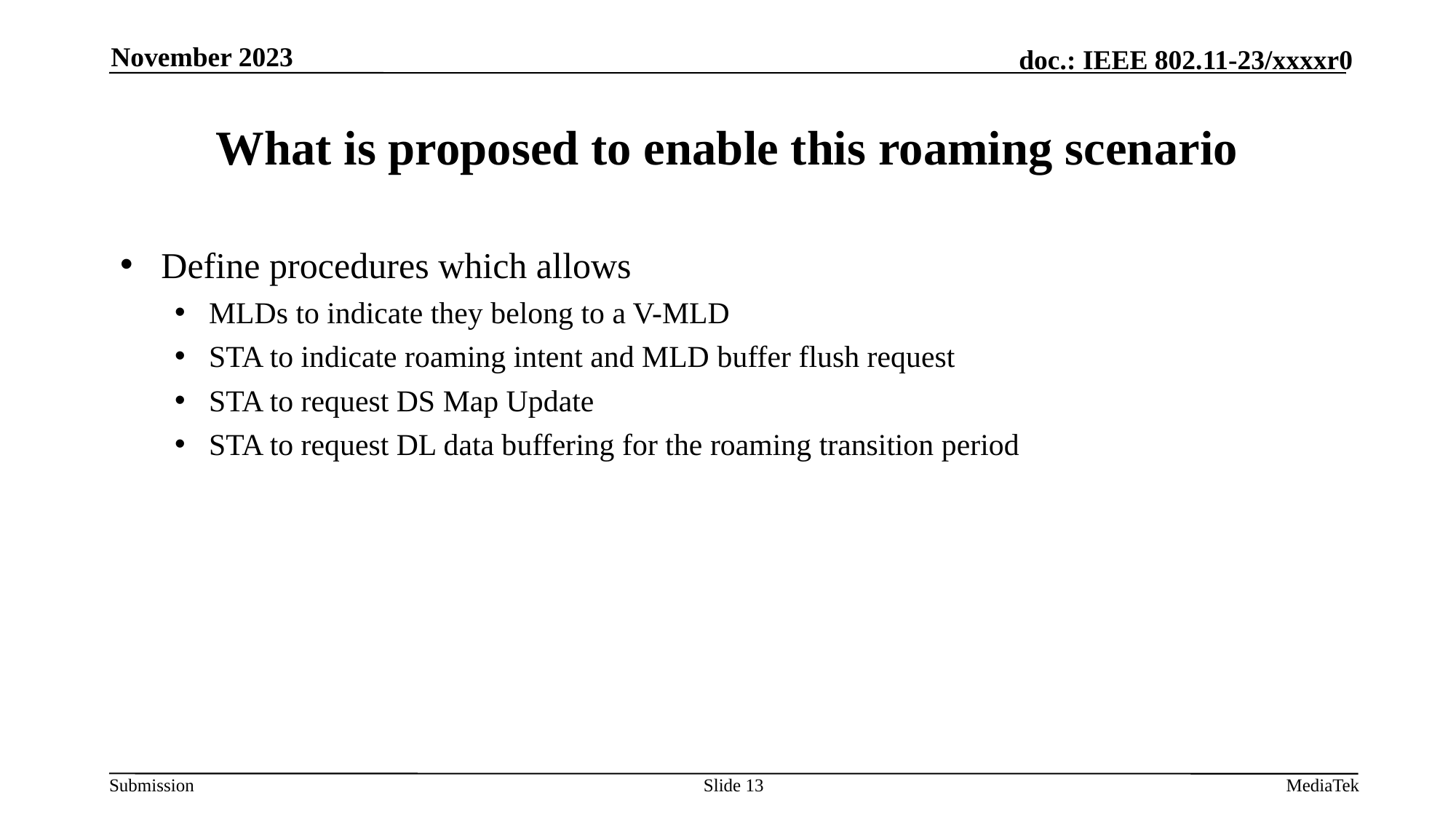

November 2023
# What is proposed to enable this roaming scenario
Define procedures which allows
MLDs to indicate they belong to a V-MLD
STA to indicate roaming intent and MLD buffer flush request
STA to request DS Map Update
STA to request DL data buffering for the roaming transition period
Slide 13
MediaTek